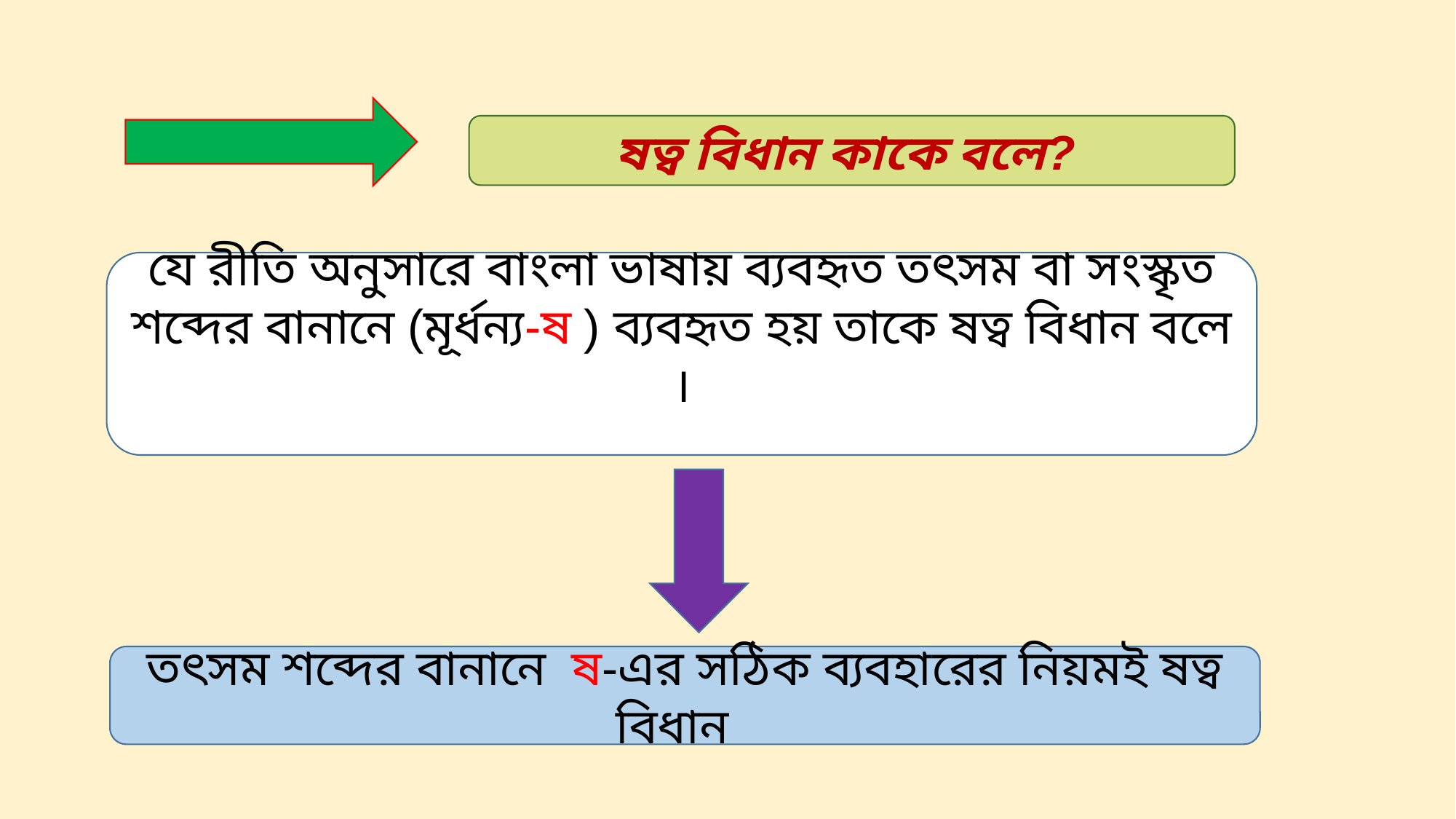

ষত্ব বিধান কাকে বলে?
যে রীতি অনুসারে বাংলা ভাষায় ব্যবহৃত তৎসম বা সংস্কৃত শব্দের বানানে (মূর্ধন্য-ষ ) ব্যবহৃত হয় তাকে ষত্ব বিধান বলে ।

তৎসম শব্দের বানানে  ষ-এর সঠিক ব্যবহারের নিয়মই ষত্ব বিধান